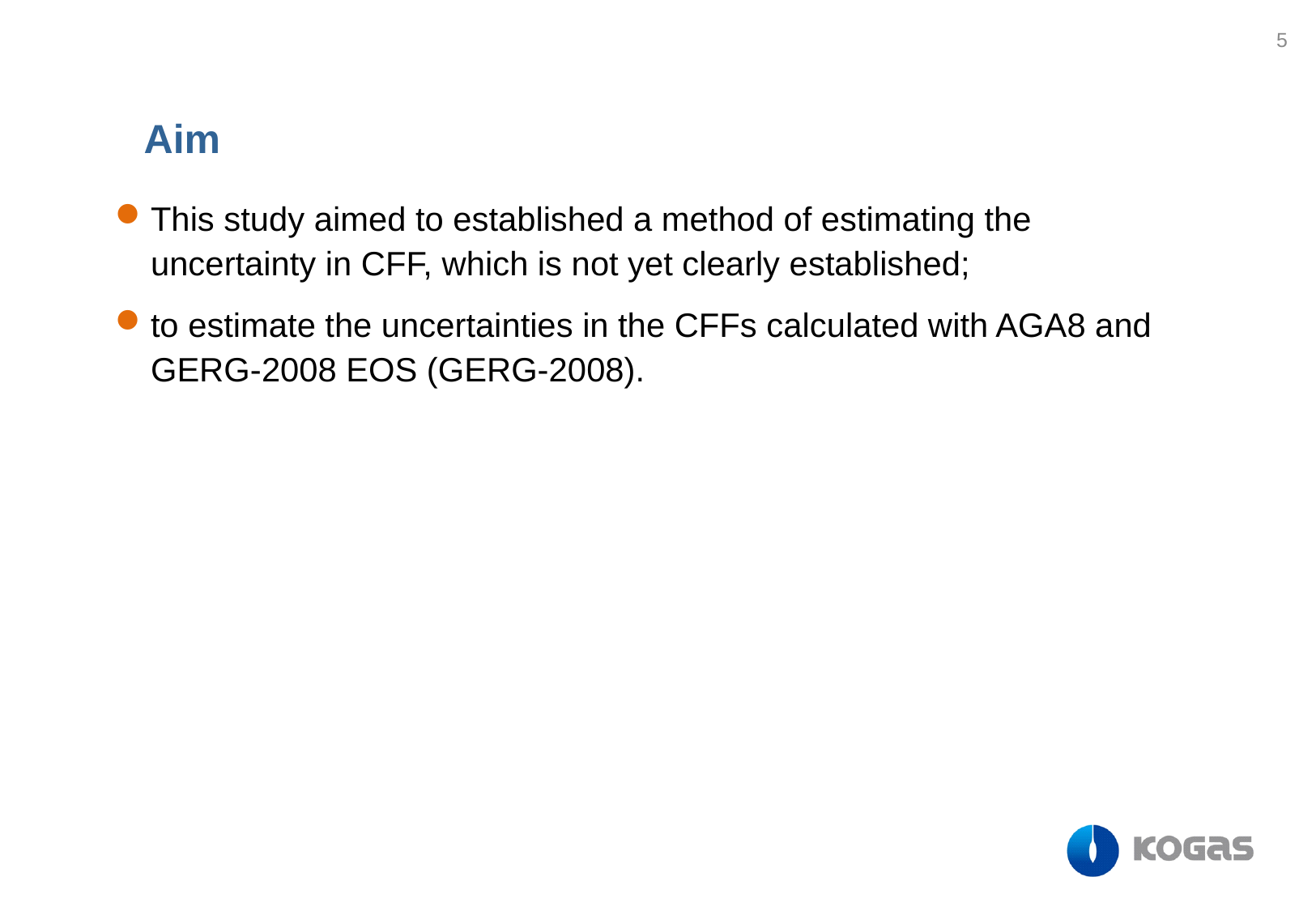

5
Aim
This study aimed to established a method of estimating the uncertainty in CFF, which is not yet clearly established;
to estimate the uncertainties in the CFFs calculated with AGA8 and GERG-2008 EOS (GERG-2008).